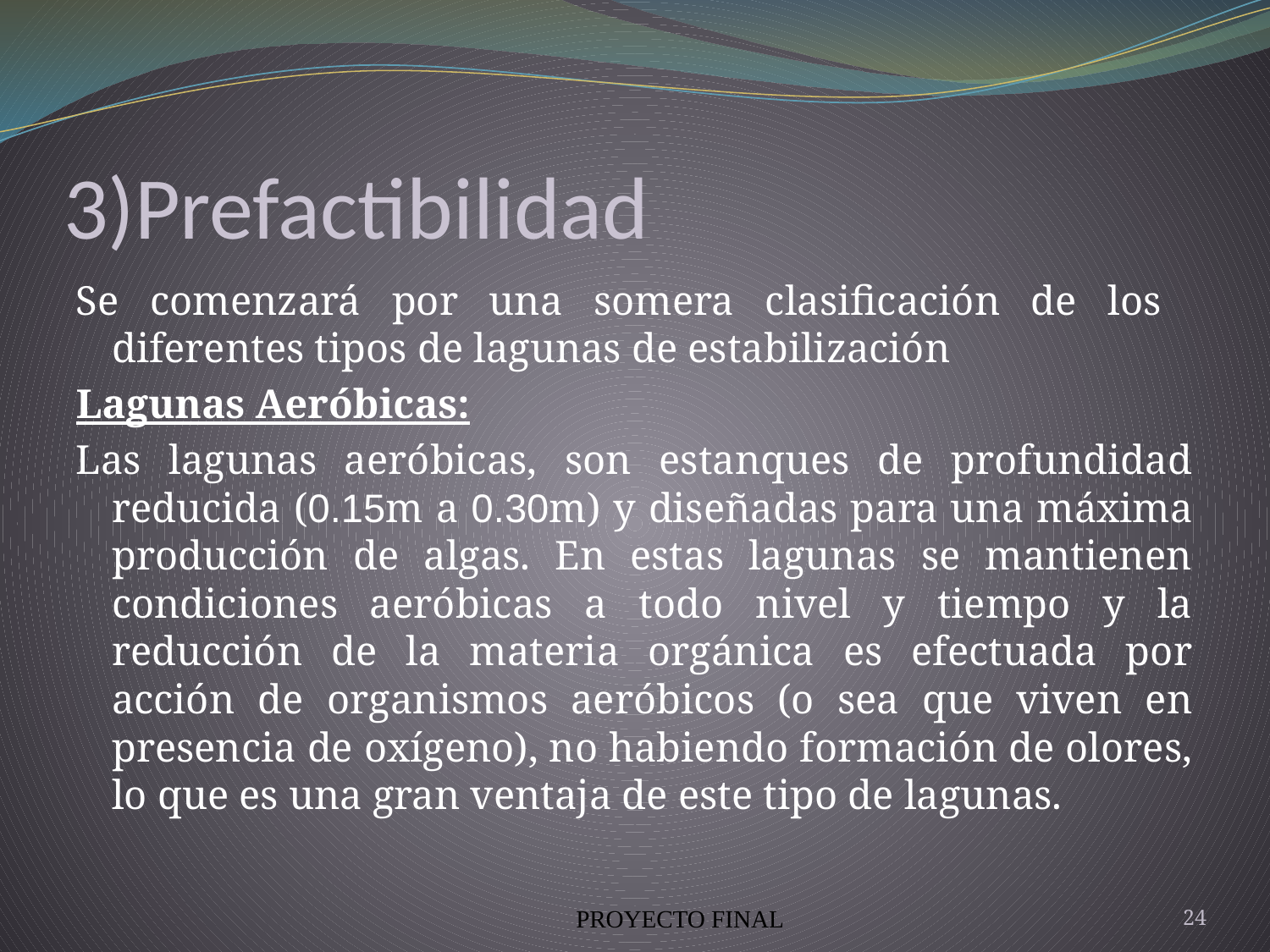

# 3)Prefactibilidad
Se comenzará por una somera clasificación de los  diferentes tipos de lagunas de estabilización
Lagunas Aeróbicas:
Las lagunas aeróbicas, son estanques de profundidad reducida (0.15m a 0.30m) y diseñadas para una máxima producción de algas. En estas lagunas se mantienen condiciones aeróbicas a todo nivel y tiempo y la reducción de la materia orgánica es efectuada por acción de organismos aeróbicos (o sea que viven en presencia de oxígeno), no habiendo formación de olores, lo que es una gran ventaja de este tipo de lagunas.
                         PROYECTO FINAL
24